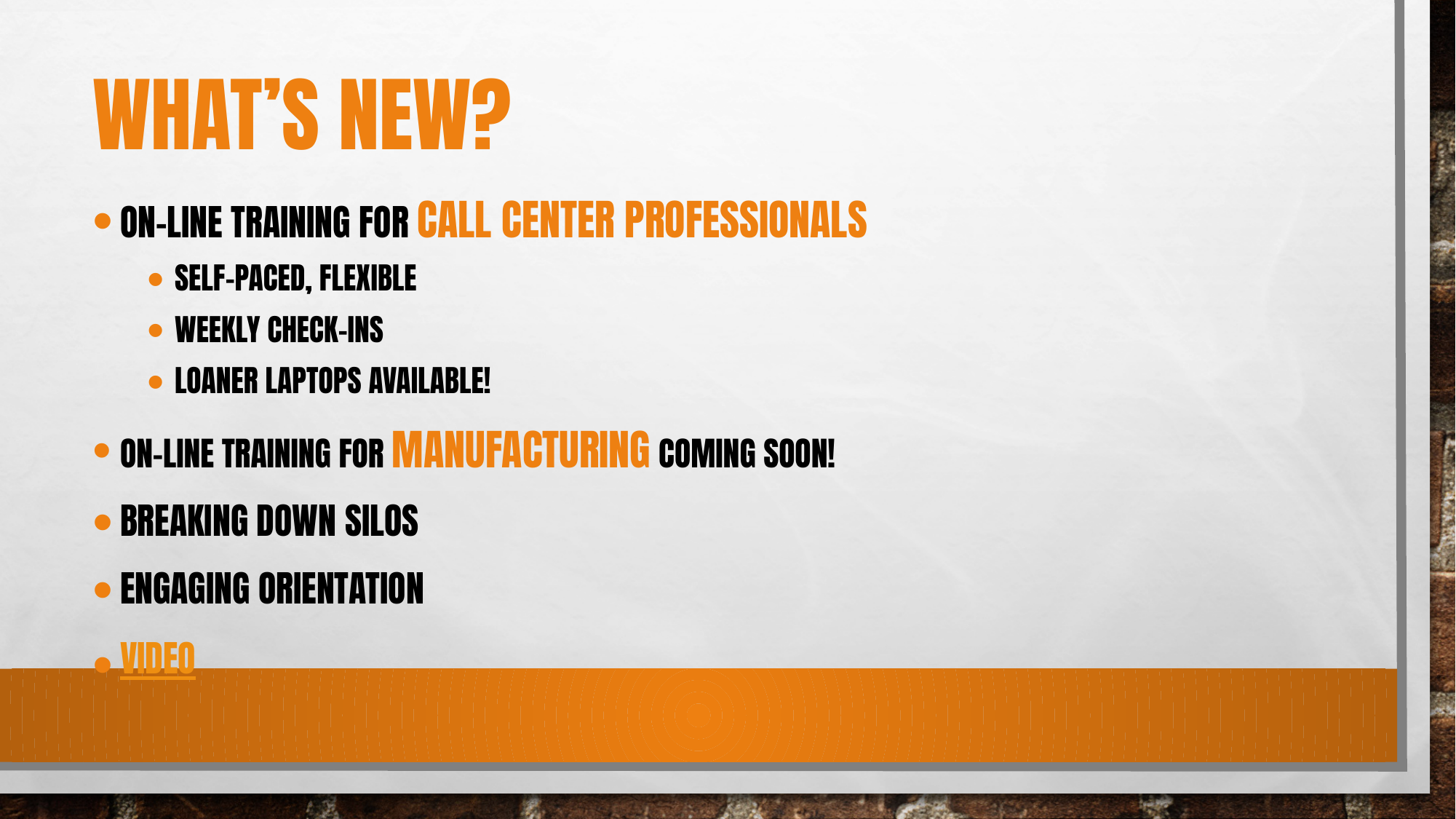

# What’s new?
On-line training for call center professionals
self-paced, flexible
Weekly check-ins
Loaner laptops available!
On-line training for Manufacturing coming soon!
Breaking down silos
Engaging orientation
video